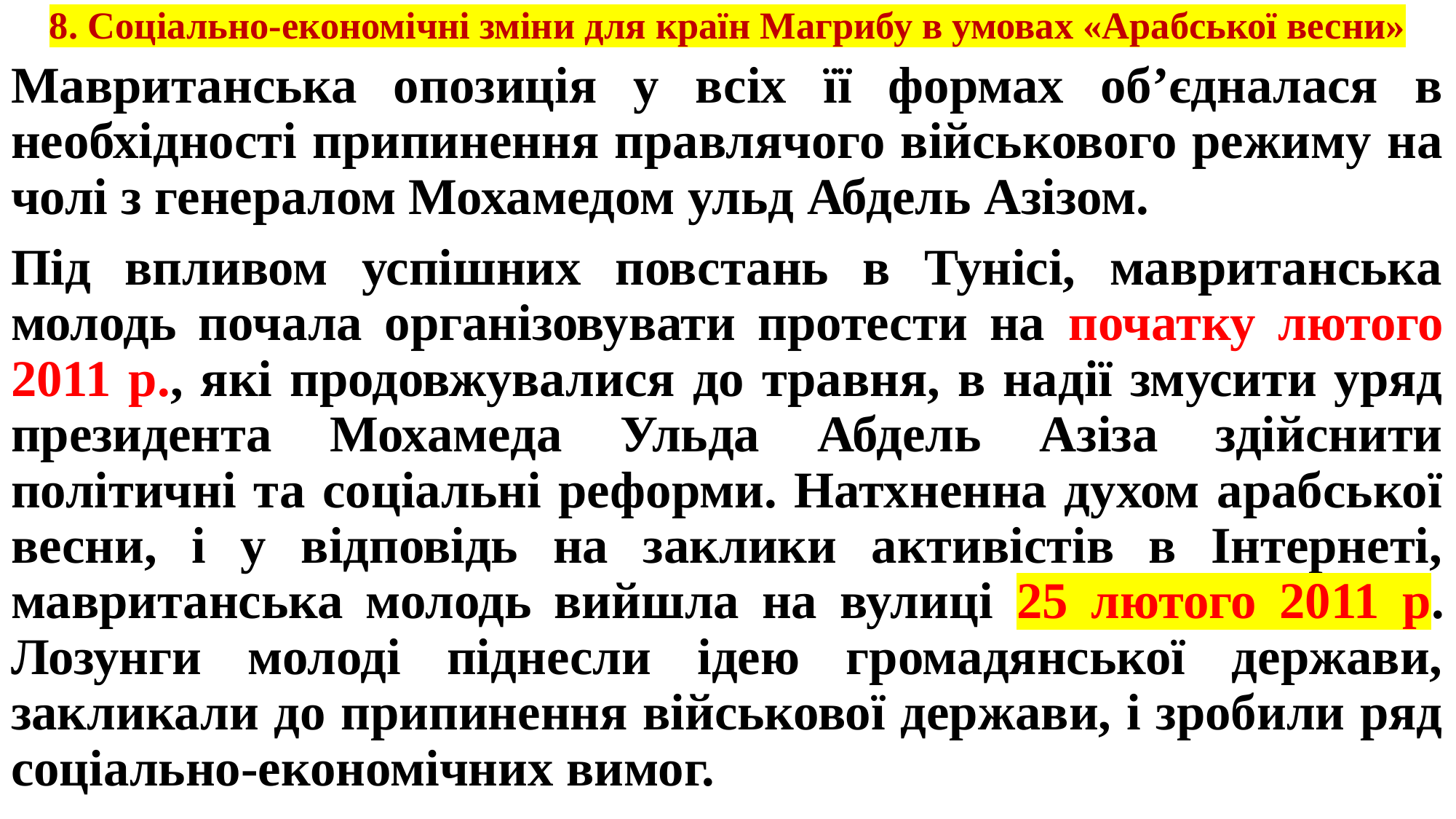

# 8. Соціально-економічні зміни для країн Магрибу в умовах «Арабської весни»
Мавританська опозиція у всіх її формах об’єдналася в необхідності припинення правлячого військового режиму на чолі з генералом Мохамедом ульд Абдель Азізом.
Під впливом успішних повстань в Тунісі, мавританська молодь почала організовувати протести на початку лютого 2011 р., які продовжувалися до травня, в надії змусити уряд президента Мохамеда Ульда Абдель Азіза здійснити політичні та соціальні реформи. Натхненна духом арабської весни, і у відповідь на заклики активістів в Інтернеті, мавританська молодь вийшла на вулиці 25 лютого 2011 р. Лозунги молоді піднесли ідею громадянської держави, закликали до припинення військової держави, і зробили ряд соціально-економічних вимог.